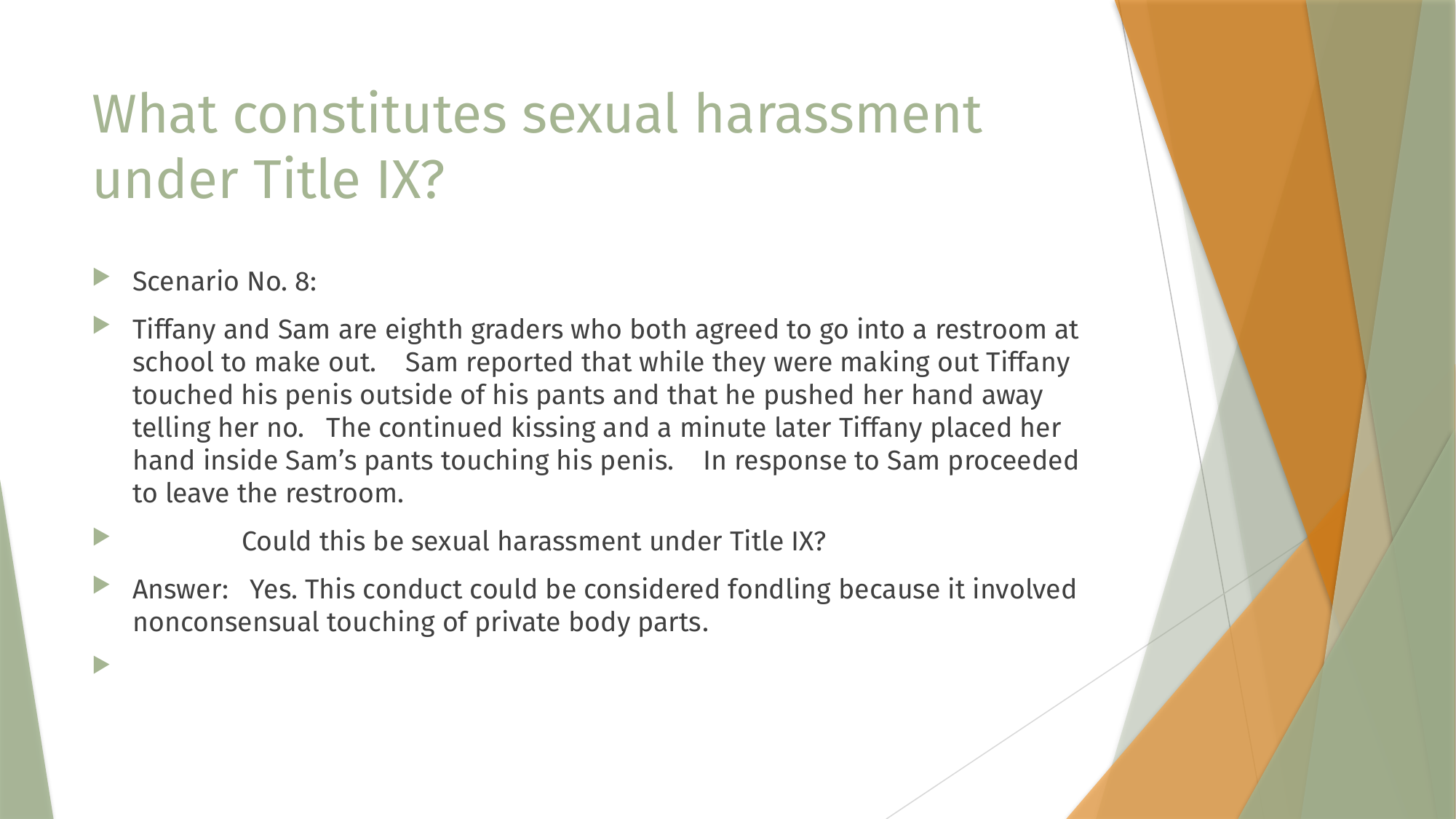

# What constitutes sexual harassment under Title IX?
Scenario No. 8:
Tiffany and Sam are eighth graders who both agreed to go into a restroom at school to make out.    Sam reported that while they were making out Tiffany touched his penis outside of his pants and that he pushed her hand away telling her no.   The continued kissing and a minute later Tiffany placed her hand inside Sam’s pants touching his penis.    In response to Sam proceeded to leave the restroom.
	Could this be sexual harassment under Title IX?
Answer:   Yes. This conduct could be considered fondling because it involved nonconsensual touching of private body parts.